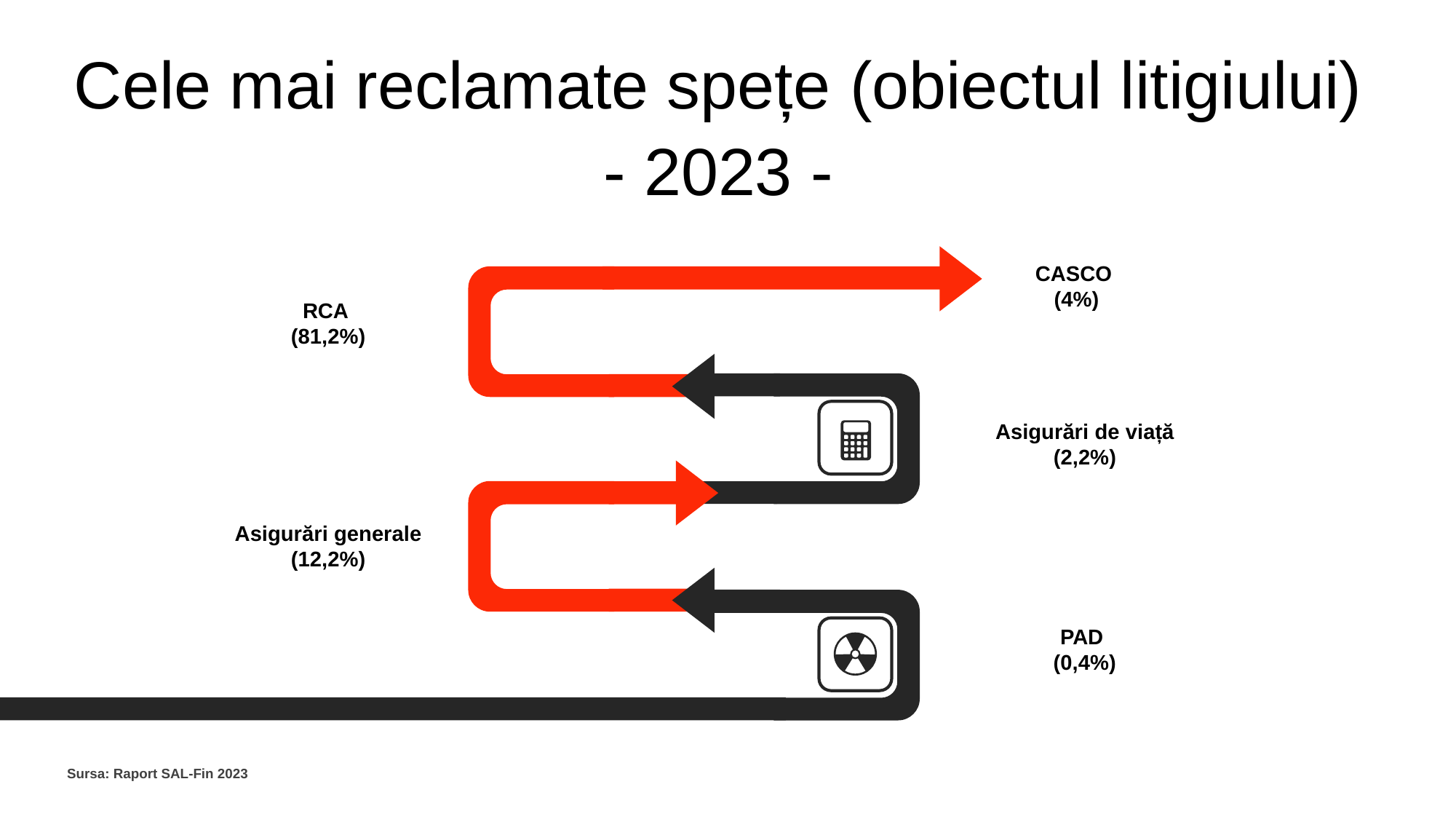

Cele mai reclamate spețe (obiectul litigiului)
- 2023 -
CASCO
(4%)

RCA
(81,2%)

Asigurări de viață
(2,2%)

Asigurări generale (12,2%)

PAD
(0,4%)

Sursa: Raport SAL-Fin 2023